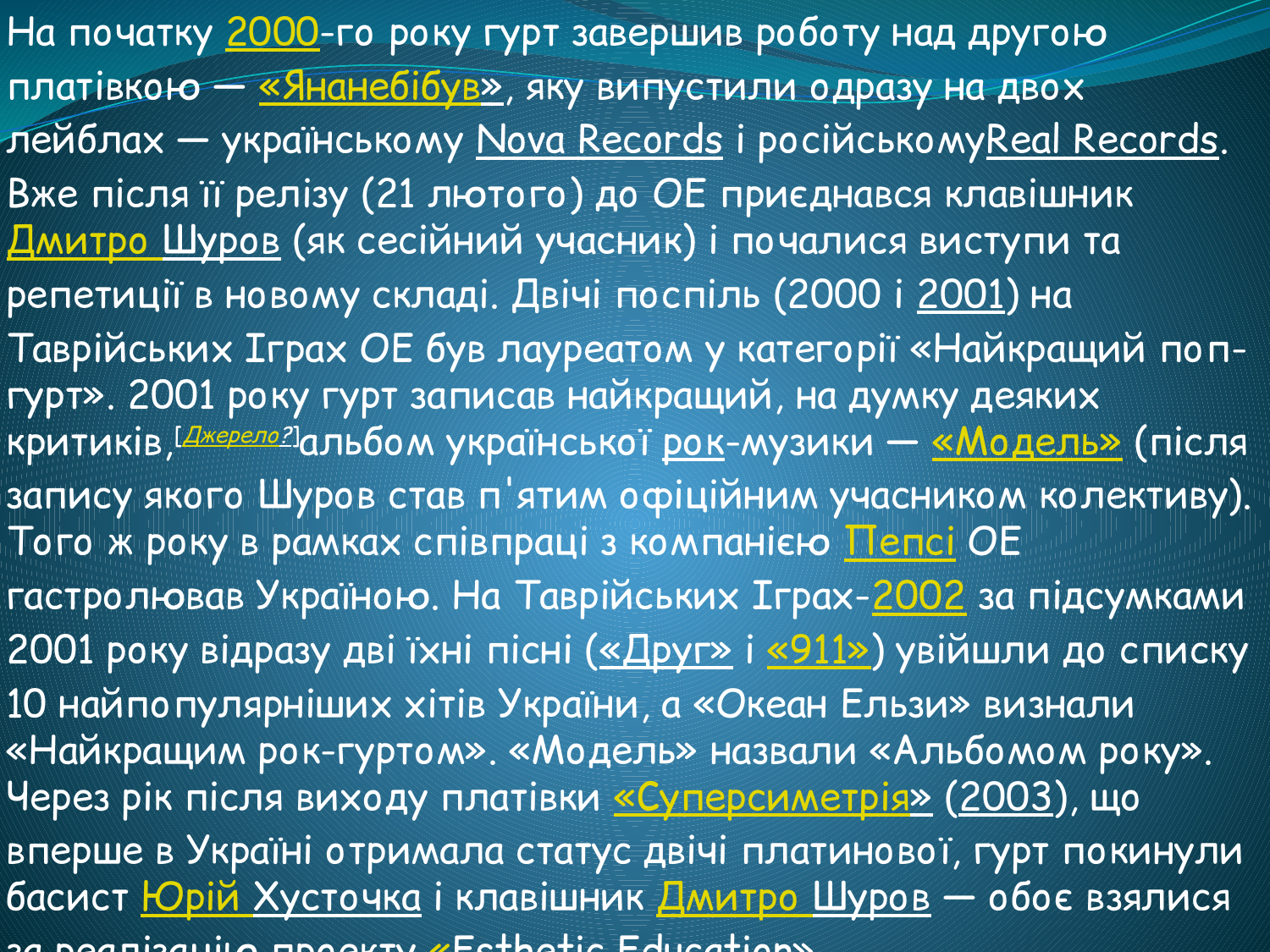

На початку 2000-го року гурт завершив роботу над другою платівкою — «Янанебібув», яку випустили одразу на двох лейблах — українському Nova Records і російськомуReal Records. Вже після її релізу (21 лютого) до ОЕ приєднався клавішник Дмитро Шуров (як сесійний учасник) і почалися виступи та репетиції в новому складі. Двічі поспіль (2000 і 2001) на Таврійських Іграх ОЕ був лауреатом у категорії «Найкращий поп-гурт». 2001 року гурт записав найкращий, на думку деяких критиків,[Джерело?]альбом української рок-музики — «Модель» (після запису якого Шуров став п'ятим офіційним учасником колективу). Того ж року в рамках співпраці з компанією Пепсі ОЕ гастролював Україною. На Таврійських Іграх-2002 за підсумками 2001 року відразу дві їхні пісні («Друг» і «911») увійшли до списку 10 найпопулярніших хітів України, а «Океан Ельзи» визнали «Найкращим рок-гуртом». «Модель» назвали «Альбомом року». Через рік після виходу платівки «Суперсиметрія» (2003), що вперше в Україні отримала статус двічі платинової, гурт покинули басист Юрій Хусточка і клавішник Дмитро Шуров — обоє взялися за реалізацію проекту «Esthetic Education».

#